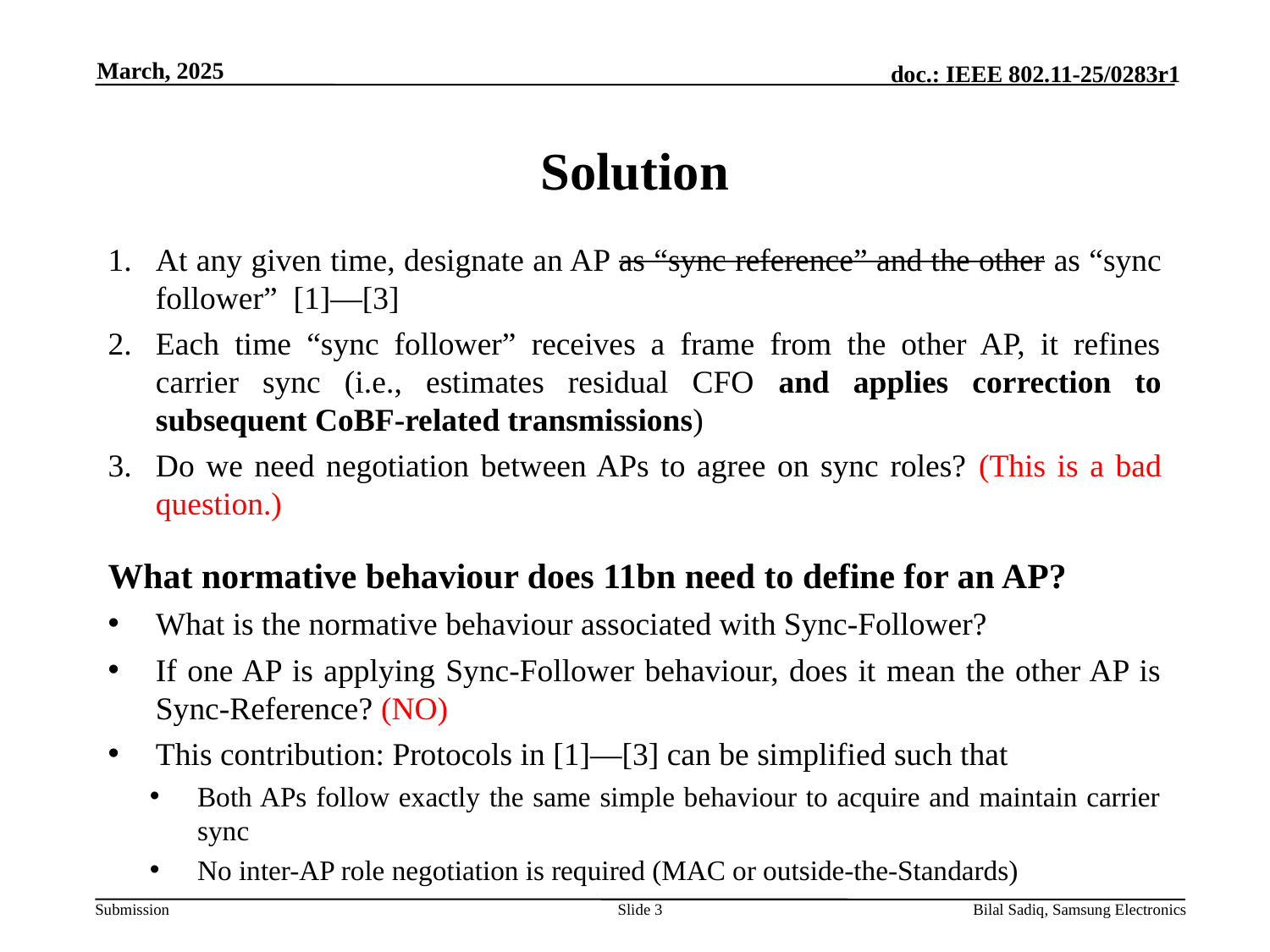

March, 2025
# Solution
At any given time, designate an AP as “sync reference” and the other as “sync follower”  [1]—[3]
Each time “sync follower” receives a frame from the other AP, it refines carrier sync (i.e., estimates residual CFO and applies correction to subsequent CoBF-related transmissions)
Do we need negotiation between APs to agree on sync roles? (This is a bad question.)
What normative behaviour does 11bn need to define for an AP?
What is the normative behaviour associated with Sync-Follower?
If one AP is applying Sync-Follower behaviour, does it mean the other AP is Sync-Reference? (NO)
This contribution: Protocols in [1]—[3] can be simplified such that
Both APs follow exactly the same simple behaviour to acquire and maintain carrier sync
No inter-AP role negotiation is required (MAC or outside-the-Standards)

Slide 3
Bilal Sadiq, Samsung Electronics